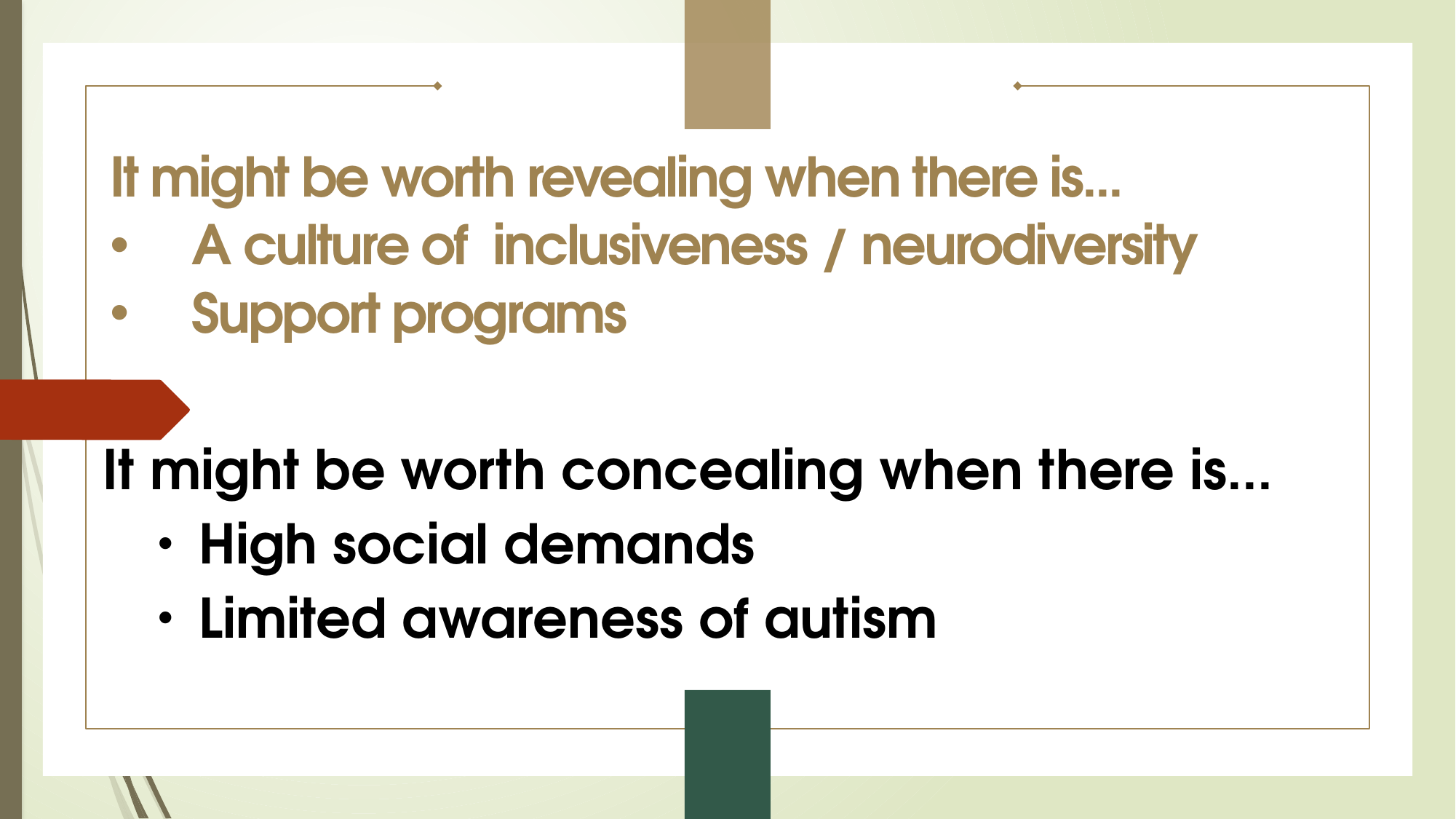

It might be worth revealing when there is...
A culture of  inclusiveness / neurodiversity
Support programs
It might be worth concealing when there is...
High social demands
Limited awareness of autism